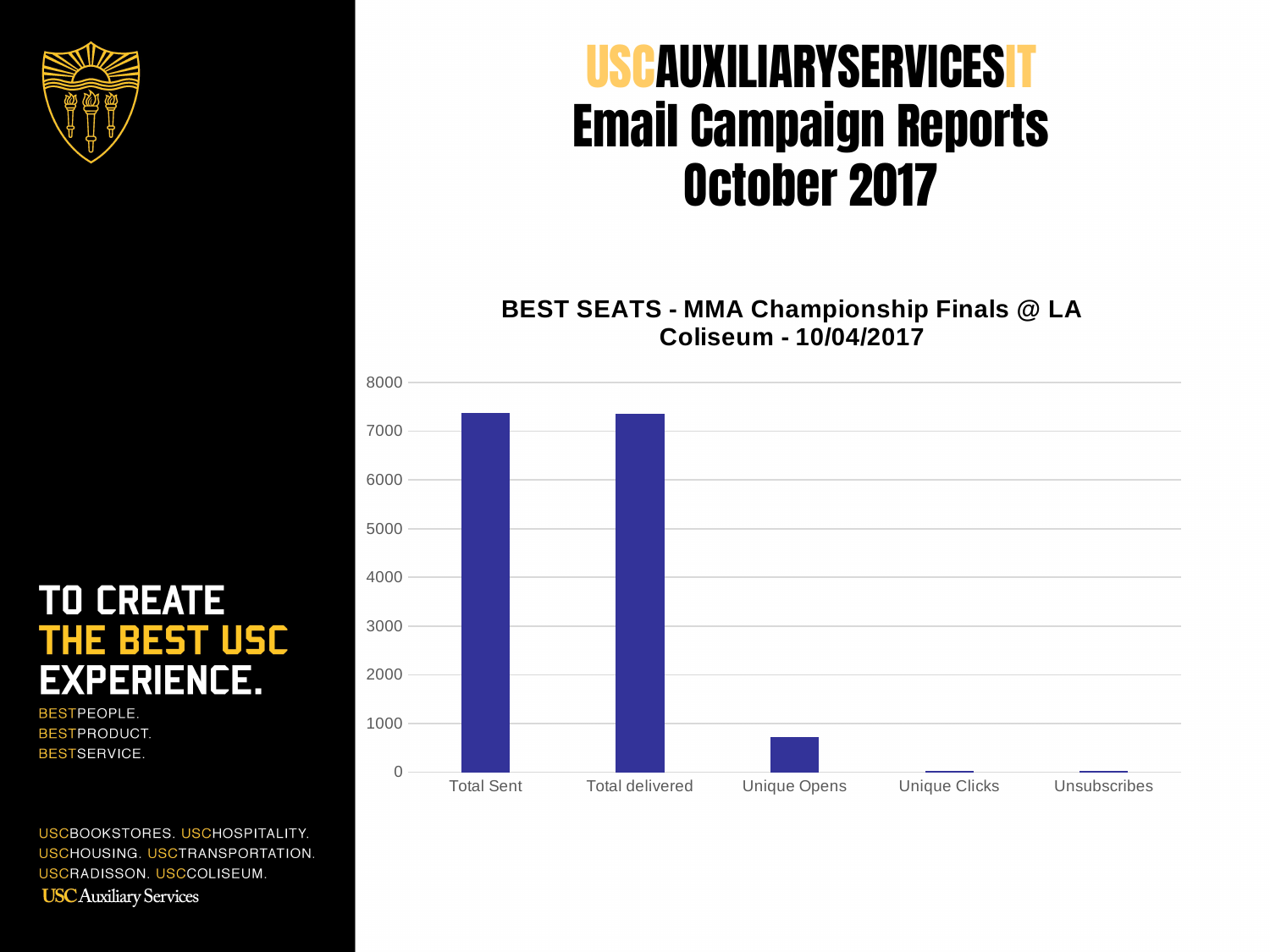

USCAUXILIARYSERVICESIT
Email Campaign Reports
October 2017

### Chart:

| Category | COL List |
|---|---|
| Total Sent | 7380.0 |
| Total delivered | 7360.0 |
| Unique Opens | 722.0 |
| Unique Clicks | 20.0 |
| Unsubscribes | 29.0 |